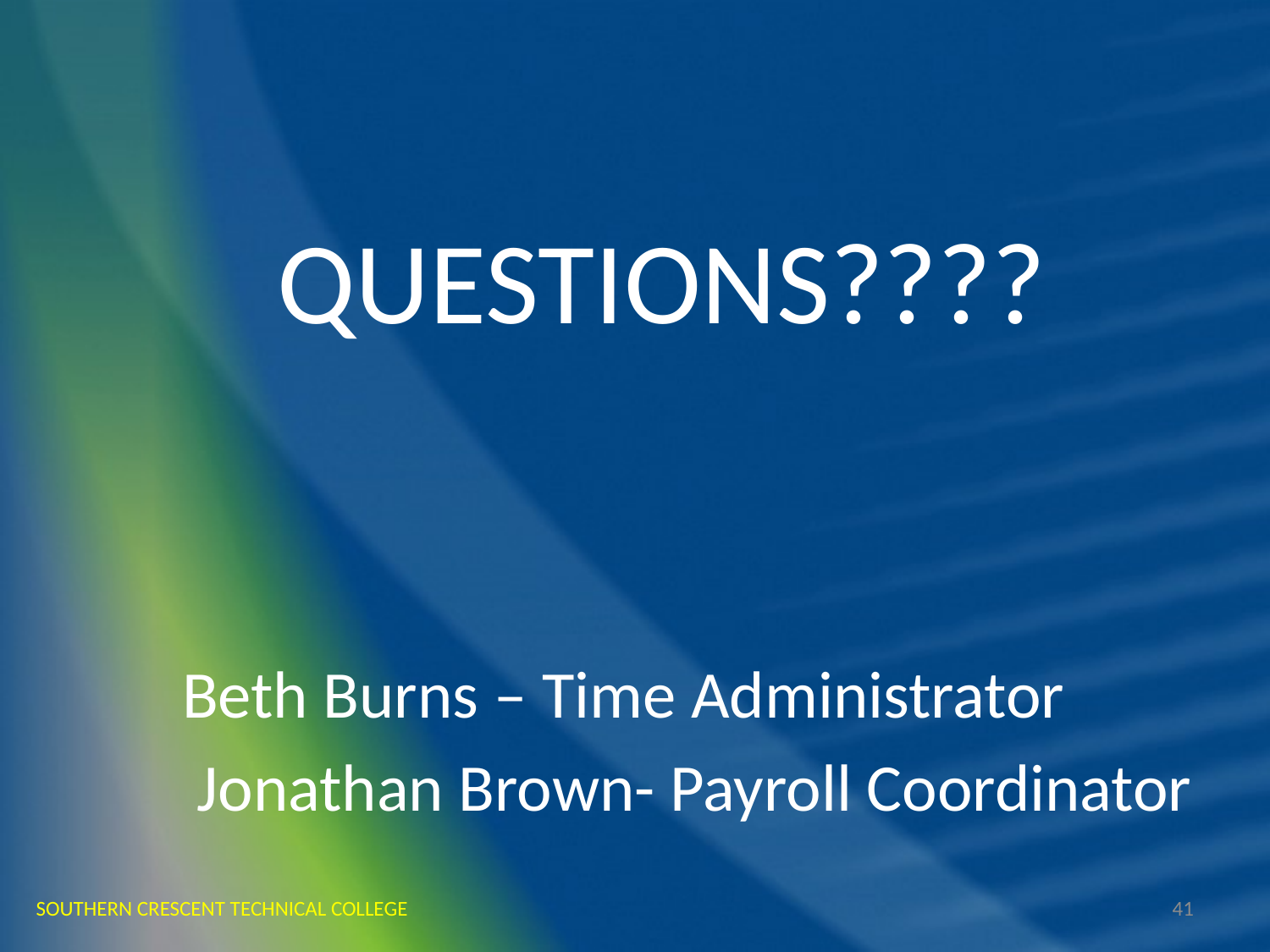

QUESTIONS????
Beth Burns – Time Administrator
 Jonathan Brown- Payroll Coordinator
SOUTHERN CRESCENT TECHNICAL COLLEGE
41